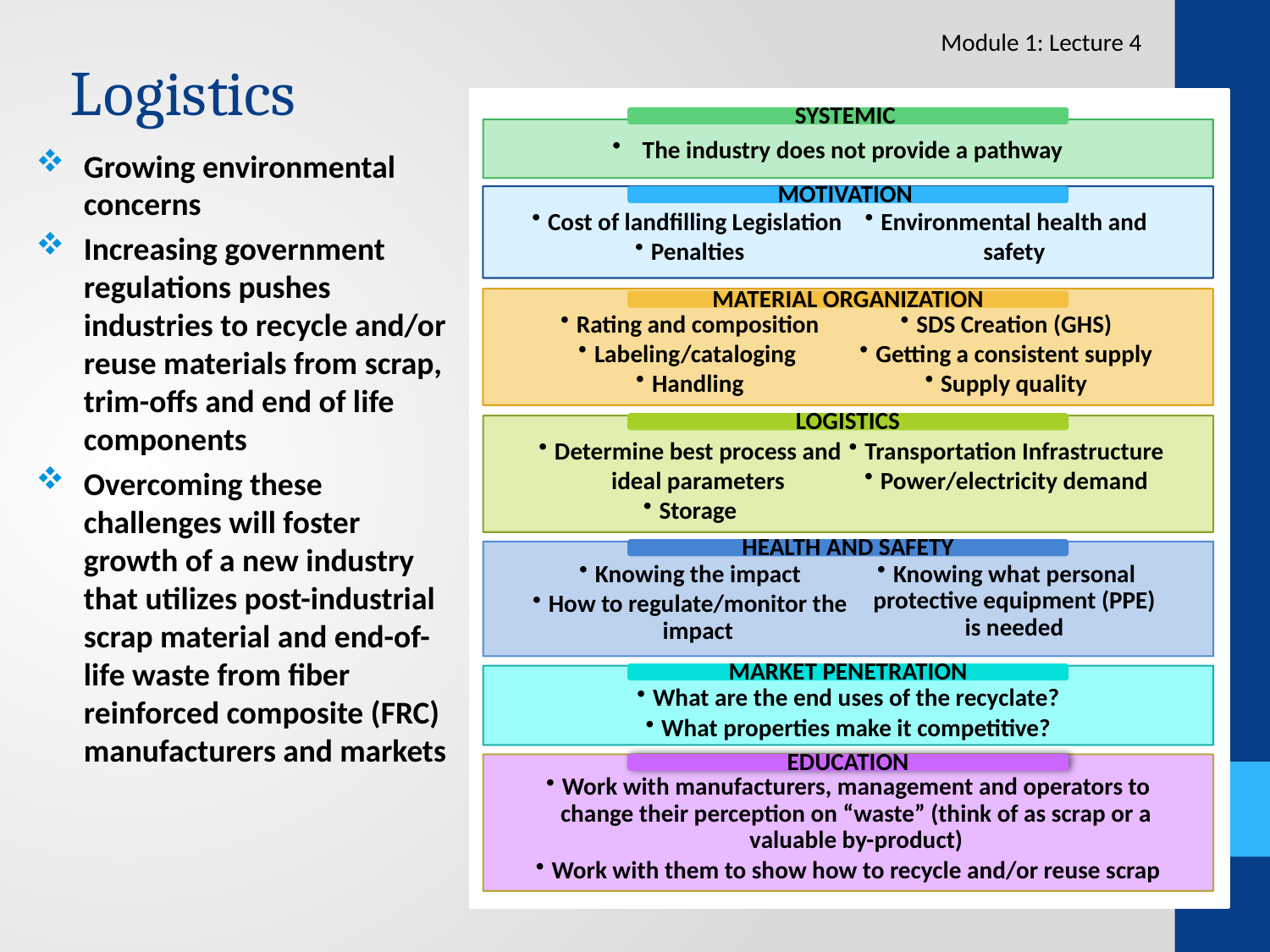

# Logistics
Module 1: Lecture 4

SYSTEMIC
The industry does not provide a pathway
Cost of landfilling Legislation
Penalties
Environmental health and safety
MOTIVATION
Rating and composition
Labeling/cataloging
Handling
SDS Creation (GHS)
Getting a consistent supply
Supply quality
MATERIAL ORGANIZATION
LOGISTICS
Determine best process and ideal parameters
Storage
Transportation Infrastructure
Power/electricity demand
HEALTH AND SAFETY
Knowing the impact
How to regulate/monitor the impact
Knowing what personal protective equipment (PPE) is needed
MARKET PENETRATION
What are the end uses of the recyclate?
What properties make it competitive?
EDUCATION
Work with manufacturers, management and operators to change their perception on “waste” (think of as scrap or a valuable by-product)
Work with them to show how to recycle and/or reuse scrap
Growing environmental concerns
Increasing government regulations pushes industries to recycle and/or reuse materials from scrap, trim-offs and end of life components
Overcoming these challenges will foster growth of a new industry that utilizes post-industrial scrap material and end-of-life waste from fiber reinforced composite (FRC) manufacturers and markets
2019 Skagit Valley College